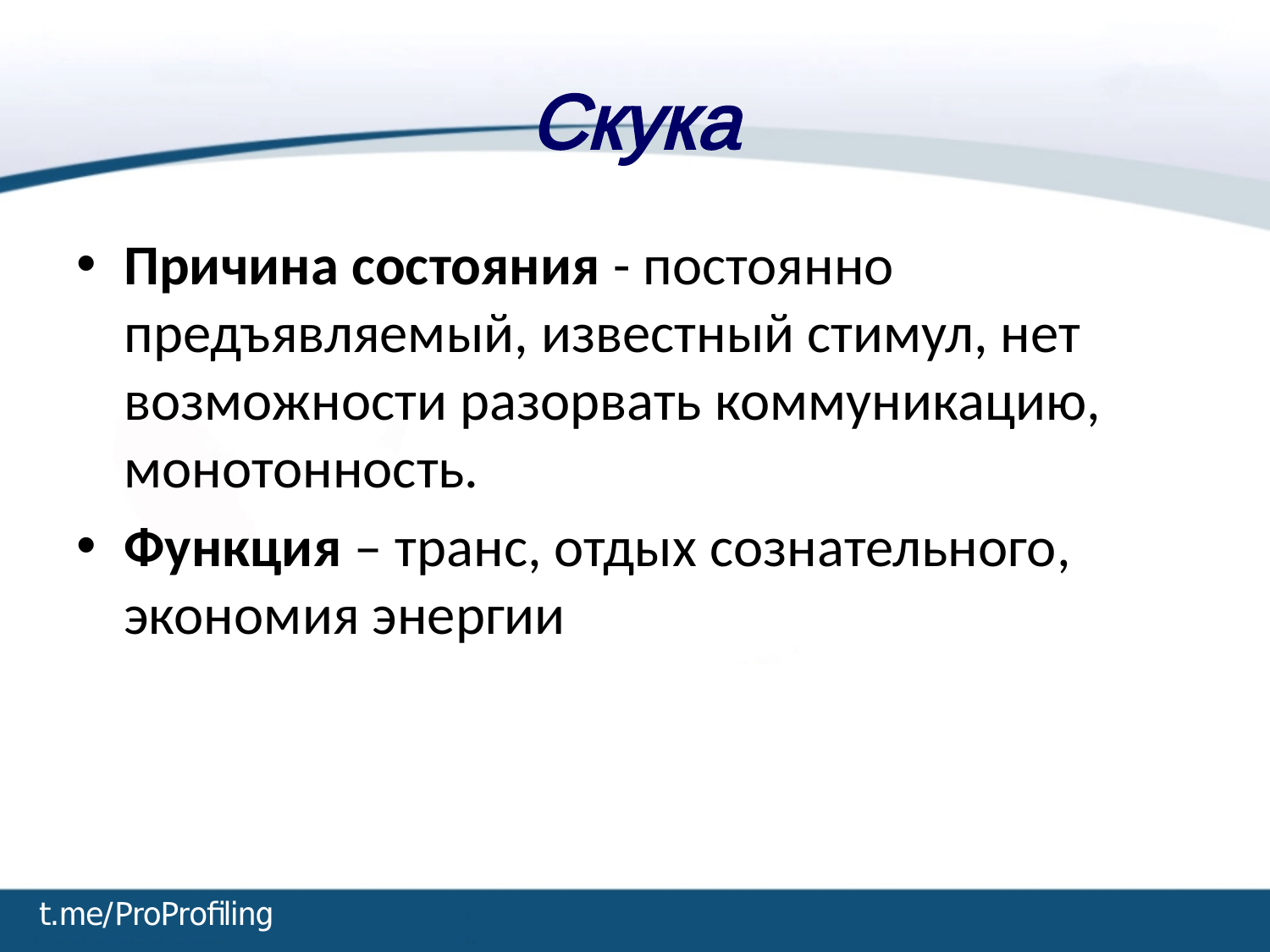

# Скука
Причина состояния - постоянно предъявляемый, известный стимул, нет возможности разорвать коммуникацию, монотонность.
Функция – транс, отдых сознательного, экономия энергии

t.me/ProProfiling